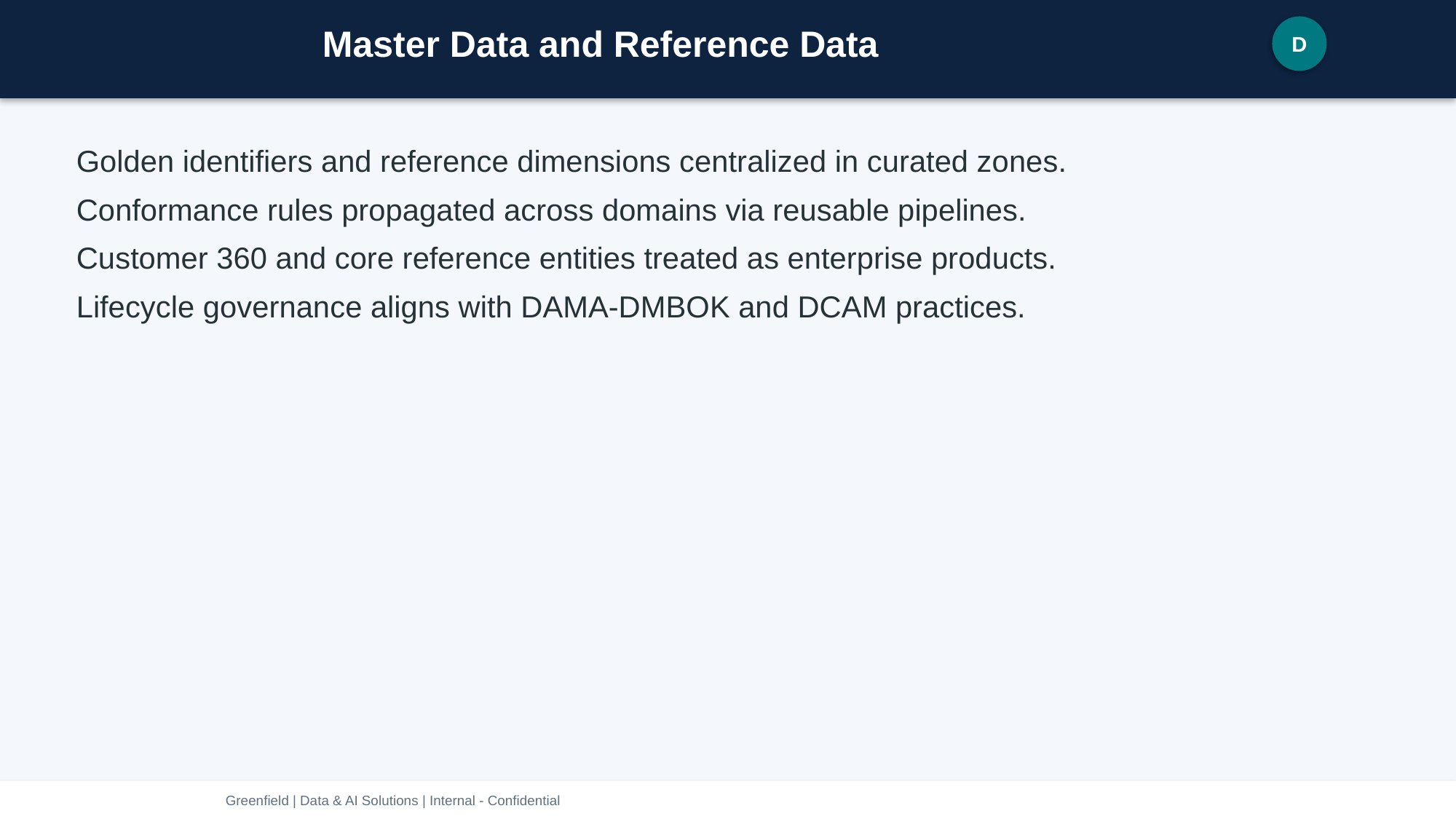

Master Data and Reference Data
D
Golden identifiers and reference dimensions centralized in curated zones.
Conformance rules propagated across domains via reusable pipelines.
Customer 360 and core reference entities treated as enterprise products.
Lifecycle governance aligns with DAMA-DMBOK and DCAM practices.

Greenfield | Data & AI Solutions | Internal - Confidential